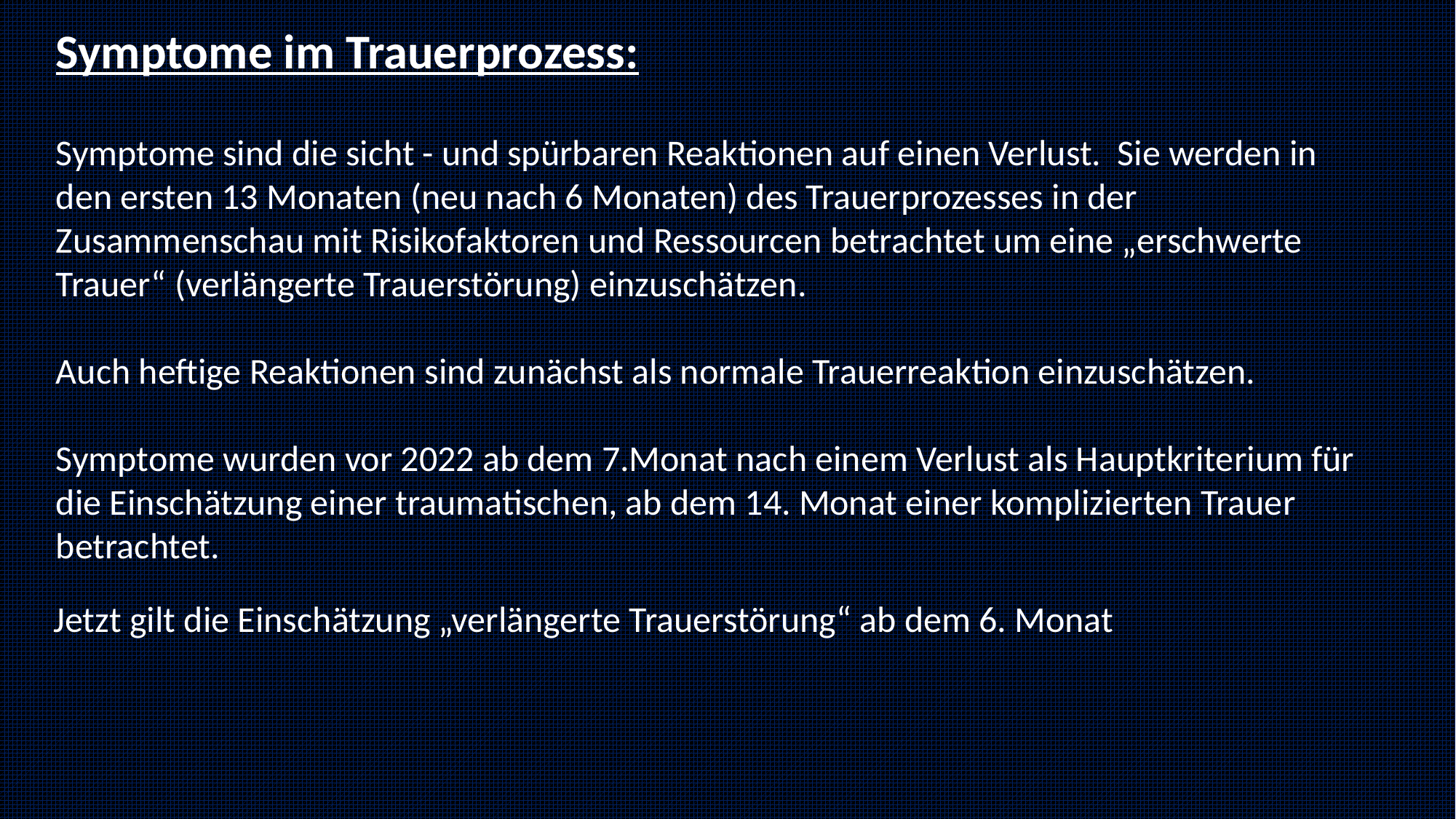

Symptome im Trauerprozess:

Symptome sind die sicht - und spürbaren Reaktionen auf einen Verlust.  Sie werden in den ersten 13 Monaten (neu nach 6 Monaten) des Trauerprozesses in der Zusammenschau mit Risikofaktoren und Ressourcen betrachtet um eine „erschwerte Trauer“ (verlängerte Trauerstörung) einzuschätzen.

Auch heftige Reaktionen sind zunächst als normale Trauerreaktion einzuschätzen.

Symptome wurden vor 2022 ab dem 7.Monat nach einem Verlust als Hauptkriterium für die Einschätzung einer traumatischen, ab dem 14. Monat einer komplizierten Trauer betrachtet.
Jetzt gilt die Einschätzung „verlängerte Trauerstörung“ ab dem 6. Monat